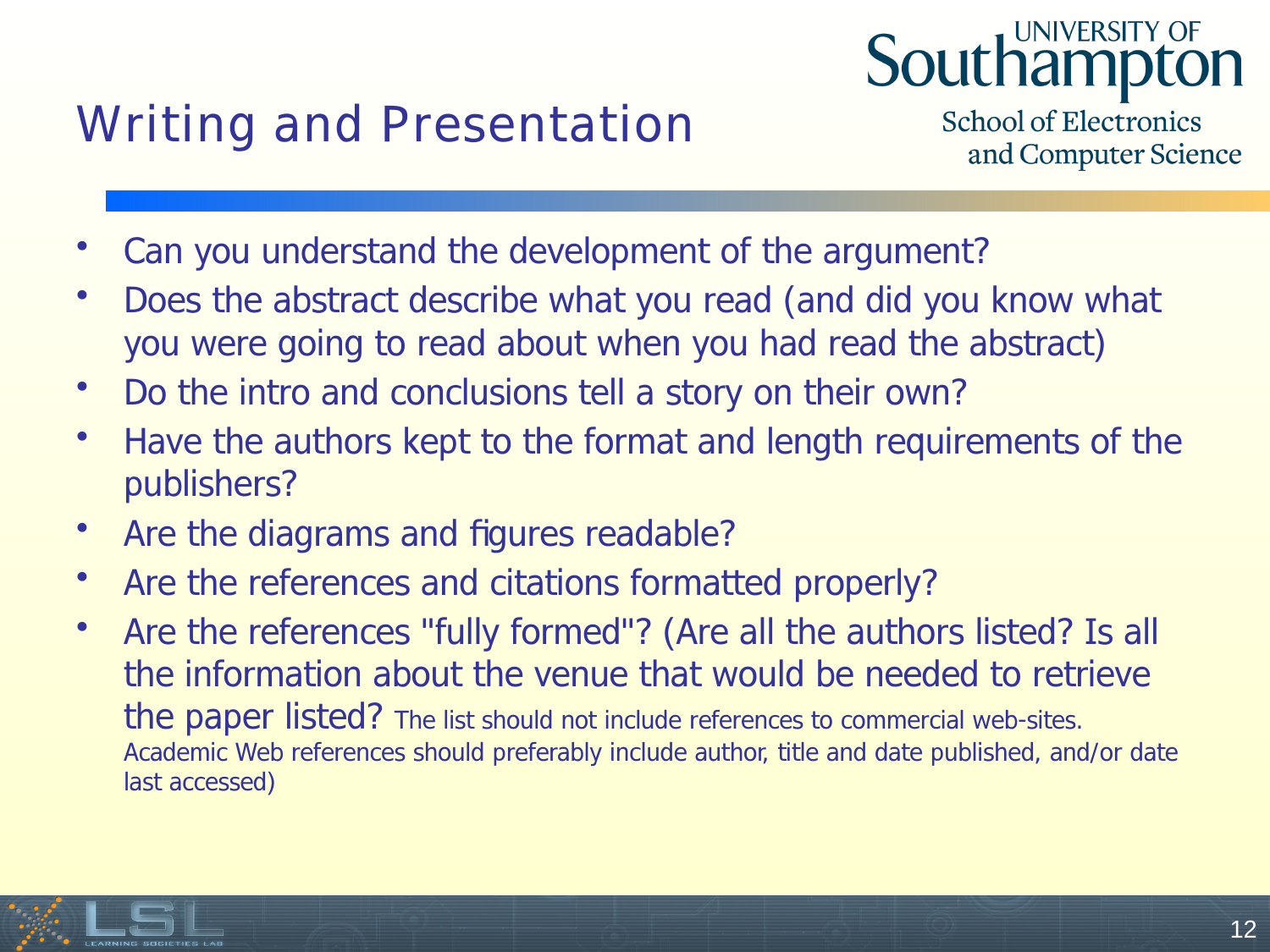

# Writing and Presentation
Can you understand the development of the argument?
Does the abstract describe what you read (and did you know what you were going to read about when you had read the abstract)
Do the intro and conclusions tell a story on their own?
Have the authors kept to the format and length requirements of the publishers?
Are the diagrams and figures readable?
Are the references and citations formatted properly?
Are the references "fully formed"? (Are all the authors listed? Is all the information about the venue that would be needed to retrieve the paper listed? The list should not include references to commercial web-sites. Academic Web references should preferably include author, title and date published, and/or date last accessed)